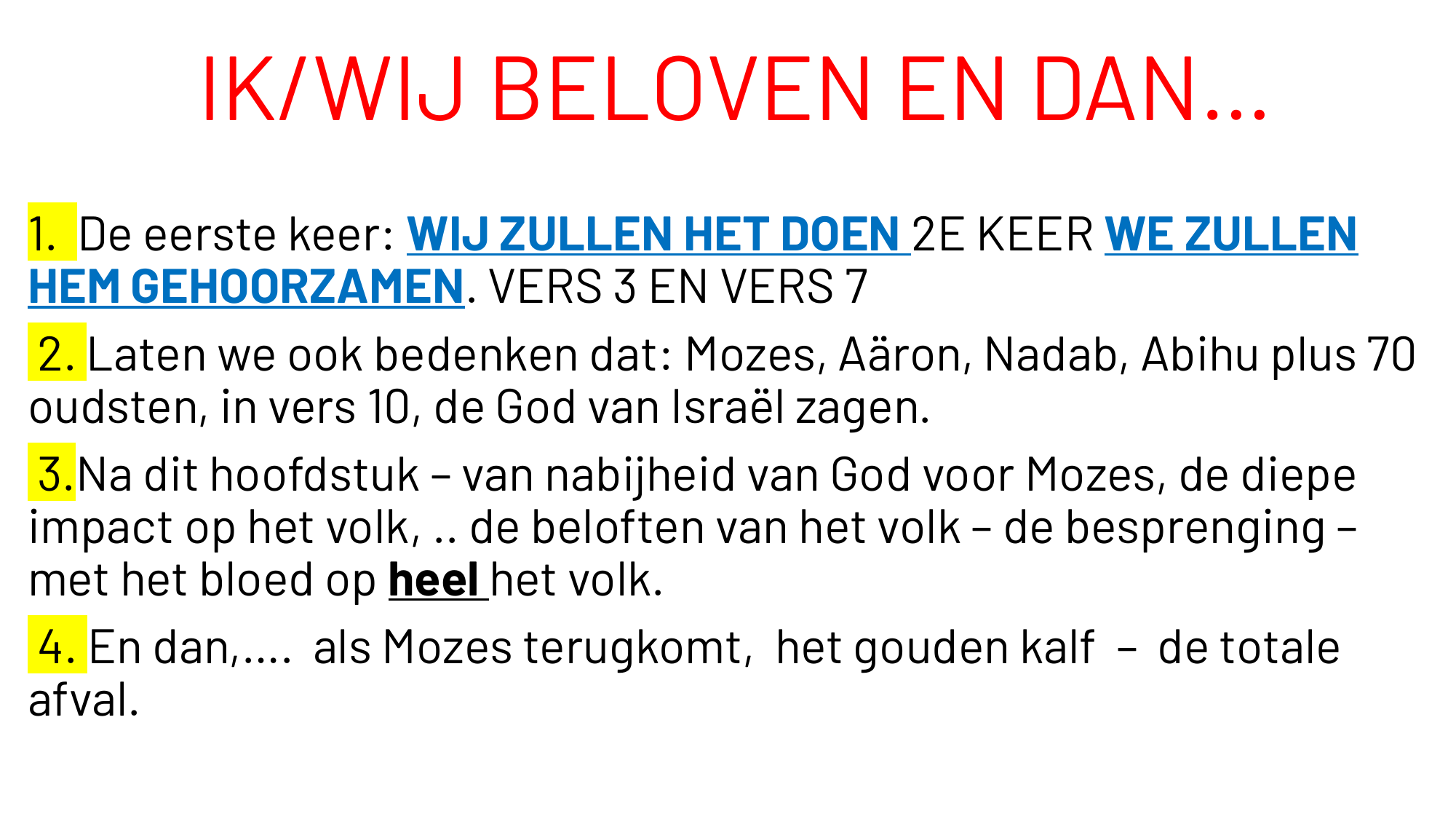

# IK/WIJ BELOVEN EN DAN…
1.  De eerste keer: WIJ ZULLEN HET DOEN 2E KEER WE ZULLEN HEM GEHOORZAMEN. VERS 3 EN VERS 7
 2. Laten we ook bedenken dat: Mozes, Aäron, Nadab, Abihu plus 70 oudsten, in vers 10, de God van Israël zagen.
 3.Na dit hoofdstuk – van nabijheid van God voor Mozes, de diepe impact op het volk, .. de beloften van het volk – de besprenging –  met het bloed op heel het volk.
 4. En dan,….  als Mozes terugkomt,  het gouden kalf  –  de totale afval.